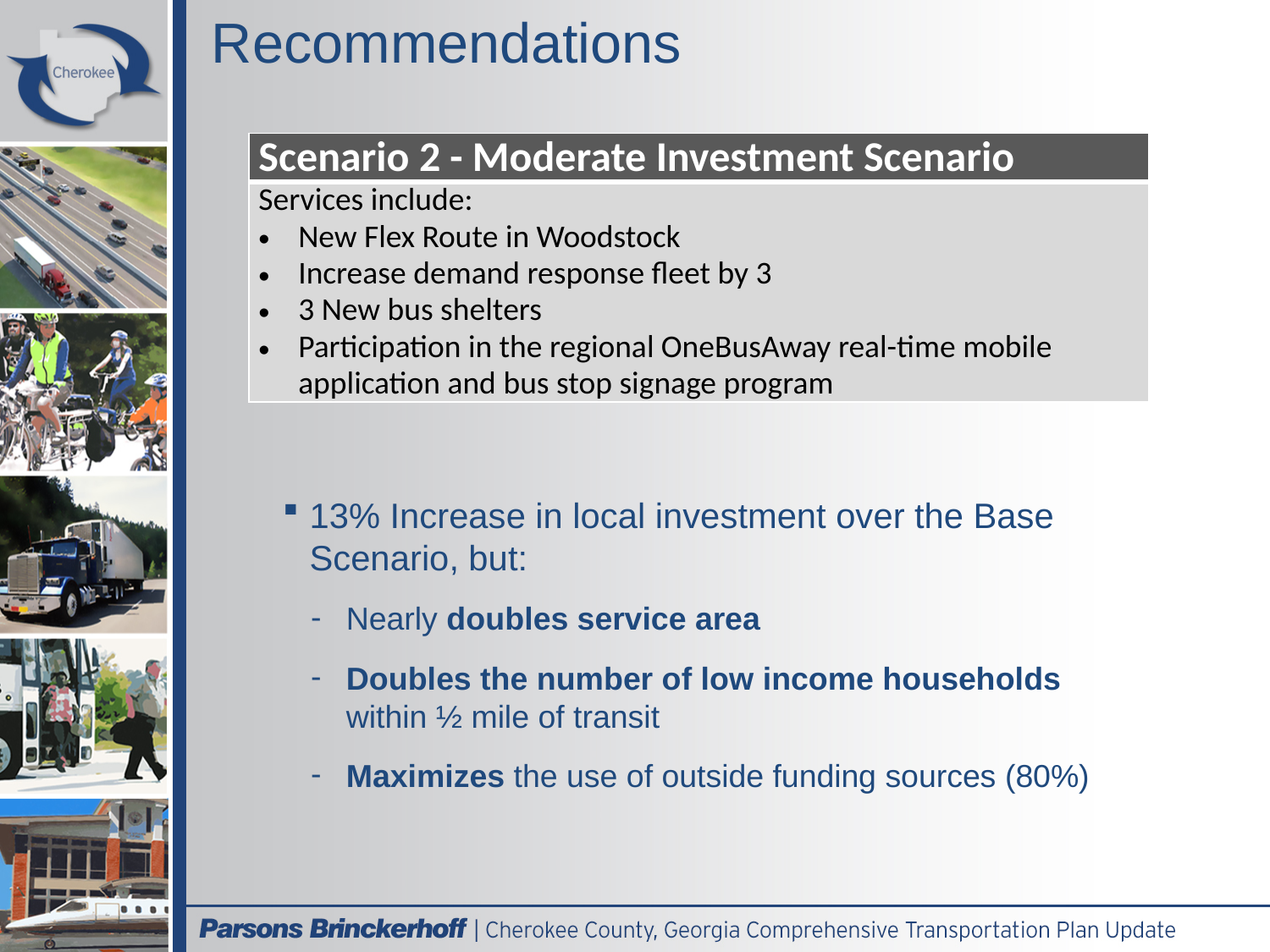

# Recommendations
| Scenario 2 - Moderate Investment Scenario |
| --- |
| Services include: New Flex Route in Woodstock Increase demand response fleet by 3 3 New bus shelters Participation in the regional OneBusAway real-time mobile application and bus stop signage program |
13% Increase in local investment over the Base Scenario, but:
Nearly doubles service area
Doubles the number of low income households within ½ mile of transit
Maximizes the use of outside funding sources (80%)